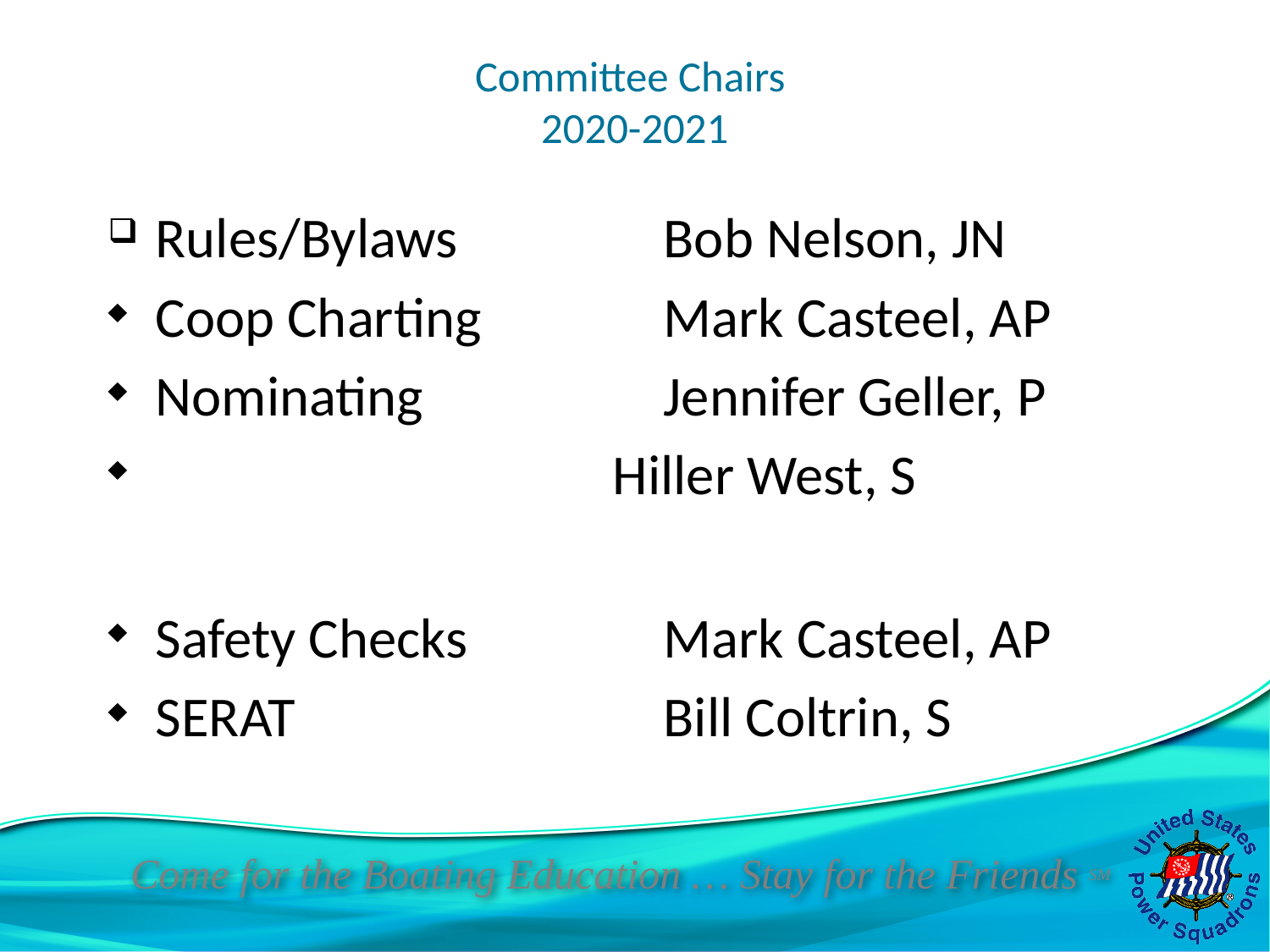

# Committee Chairs 2020-2021
Rules/Bylaws		Bob Nelson, JN
Coop Charting		Mark Casteel, AP
Nominating		Jennifer Geller, P
                                    Hiller West, S

Safety Checks 		Mark Casteel, AP
SERAT			Bill Coltrin, S